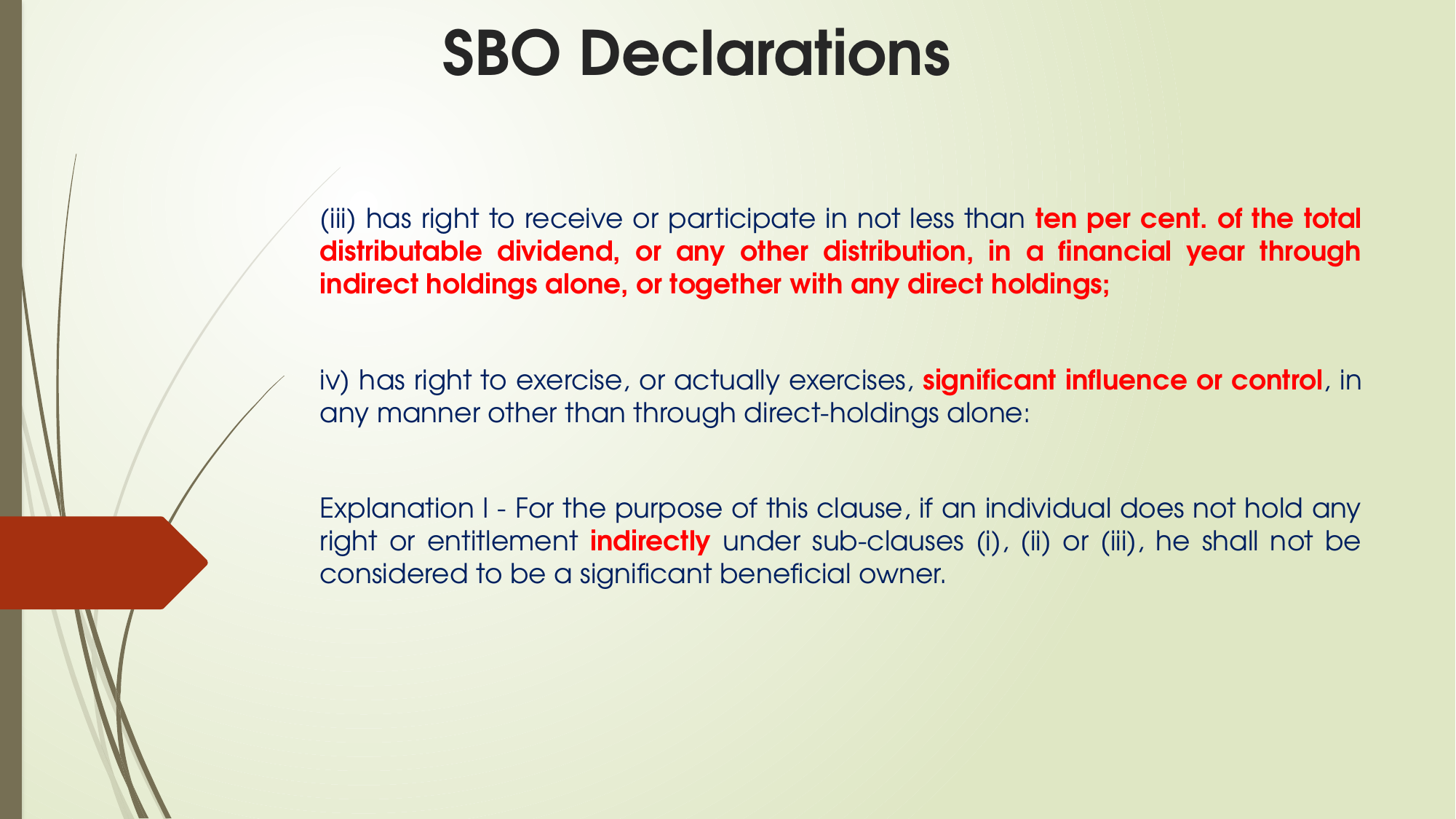

# SBO Declarations

(iii) has right to receive or participate in not less than ten per cent. of the total distributable dividend, or any other distribution, in a financial year through indirect holdings alone, or together with any direct holdings;

iv) has right to exercise, or actually exercises, significant influence or control, in any manner other than through direct-holdings alone:

Explanation I - For the purpose of this clause, if an individual does not hold any right or entitlement indirectly under sub-clauses (i), (ii) or (iii), he shall not be considered to be a significant beneficial owner.